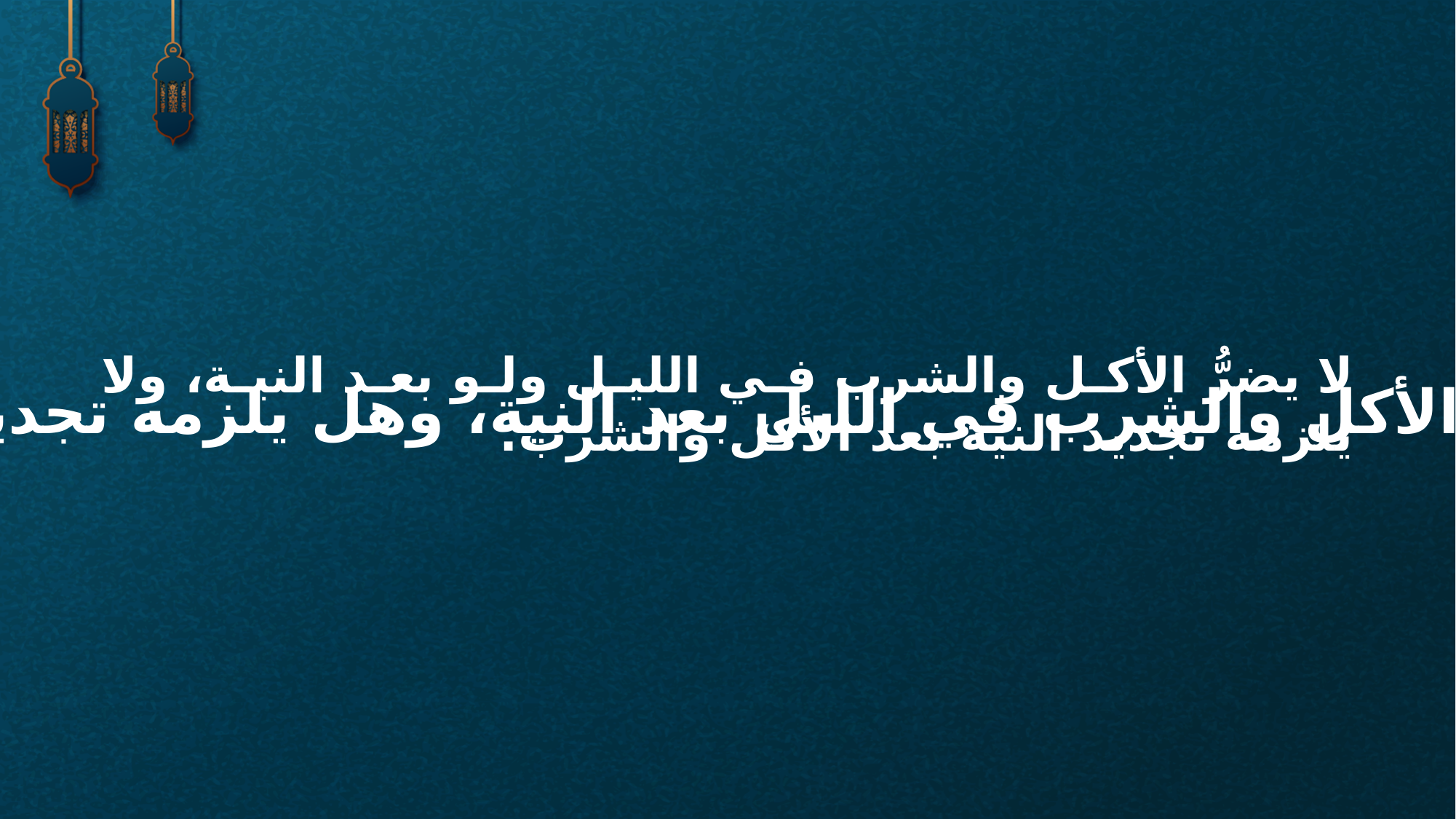

لا يضرُّ الأكل والشرب في الليل ولو بعد النية، ولا يلزمه تجديد النية بعد الأكل والشرب.
ما حكم الأكل والشرب في الليل بعد النية، وهل يلزمه تجديد النية؟